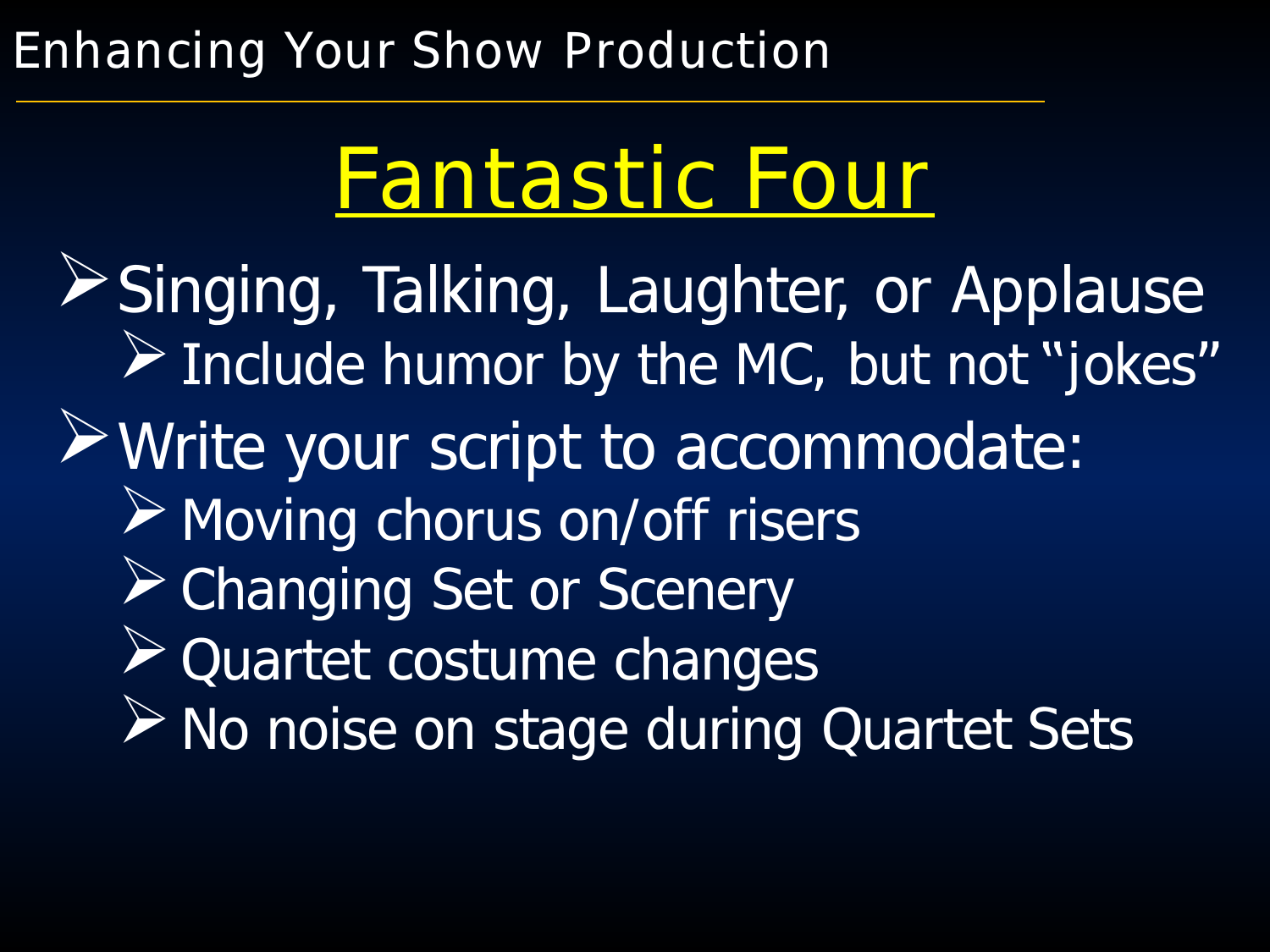

Enhancing Your Show Production
Fantastic Four
Singing, Talking, Laughter, or Applause
Include humor by the MC, but not “jokes”
Write your script to accommodate:
Moving chorus on/off risers
Changing Set or Scenery
Quartet costume changes
No noise on stage during Quartet Sets